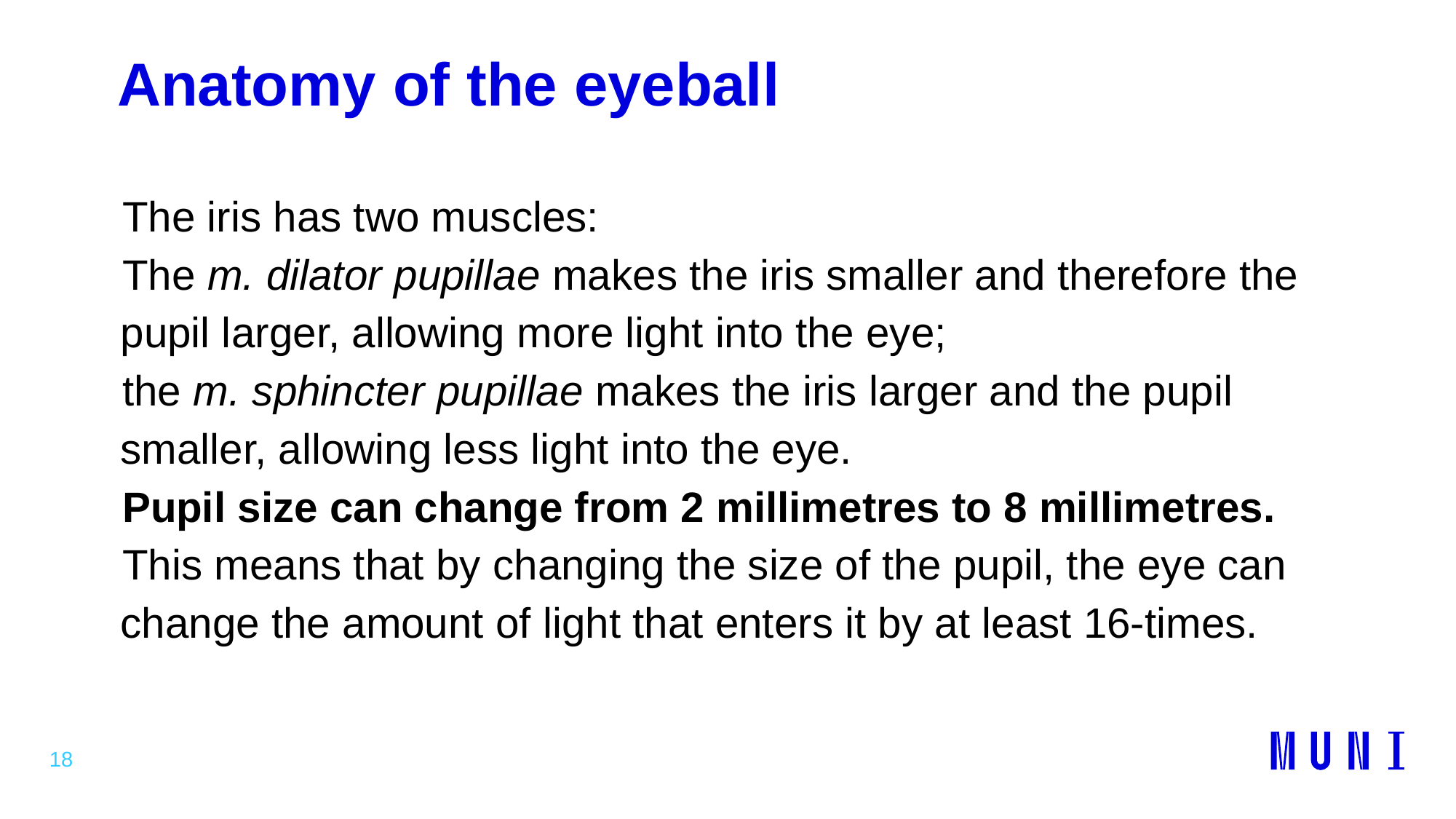

18
# Anatomy of the eyeball
The iris has two muscles:
The m. dilator pupillae makes the iris smaller and therefore the pupil larger, allowing more light into the eye;
the m. sphincter pupillae makes the iris larger and the pupil smaller, allowing less light into the eye.
Pupil size can change from 2 millimetres to 8 millimetres.
This means that by changing the size of the pupil, the eye can change the amount of light that enters it by at least 16-times.